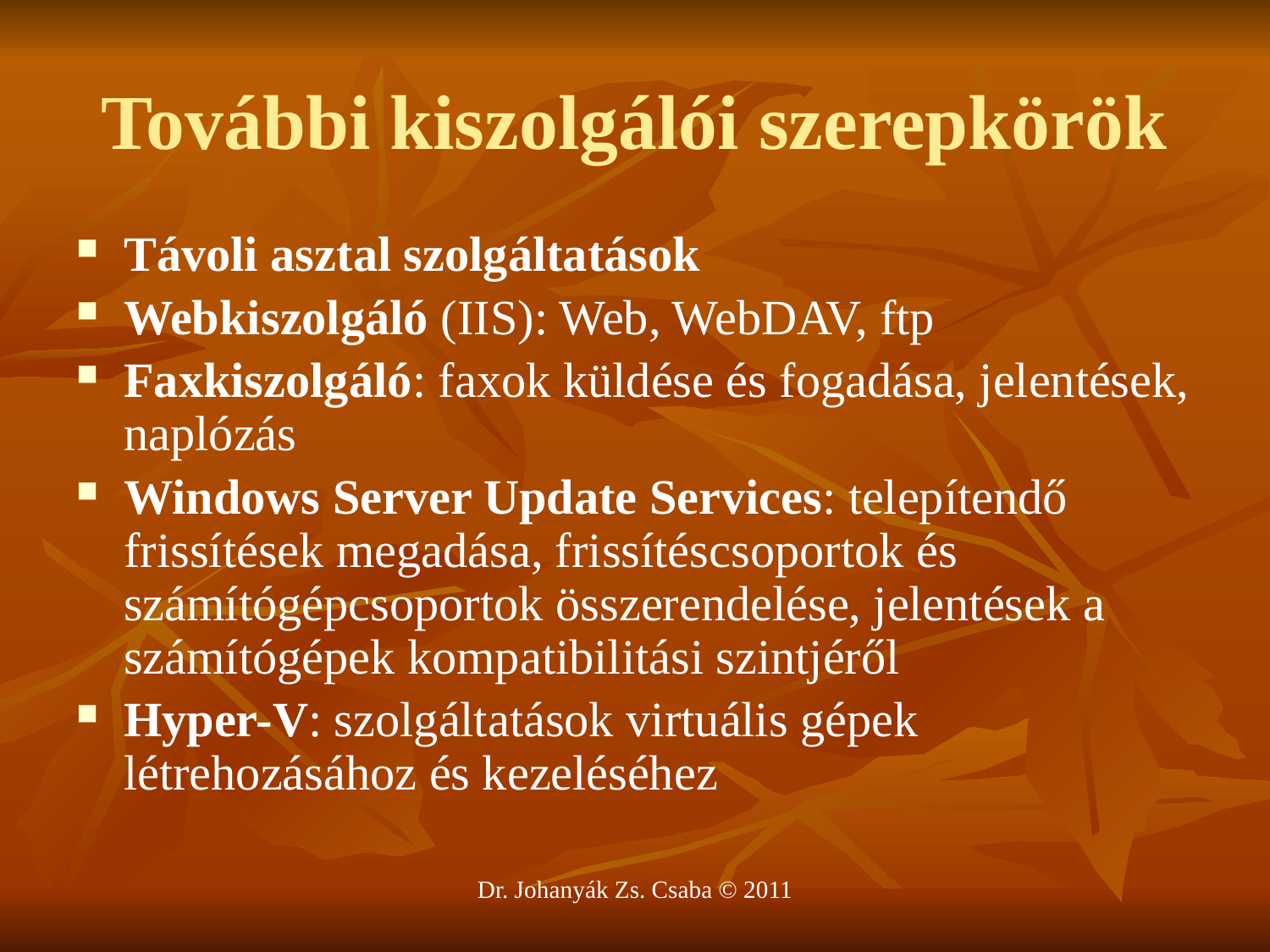

# További kiszolgálói szerepkörök
Távoli asztal szolgáltatások
Webkiszolgáló (IIS): Web, WebDAV, ftp
Faxkiszolgáló: faxok küldése és fogadása, jelentések, naplózás
Windows Server Update Services: telepítendő frissítések megadása, frissítéscsoportok és számítógépcsoportok összerendelése, jelentések a számítógépek kompatibilitási szintjéről
Hyper-V: szolgáltatások virtuális gépek létrehozásához és kezeléséhez
Dr. Johanyák Zs. Csaba © 2011